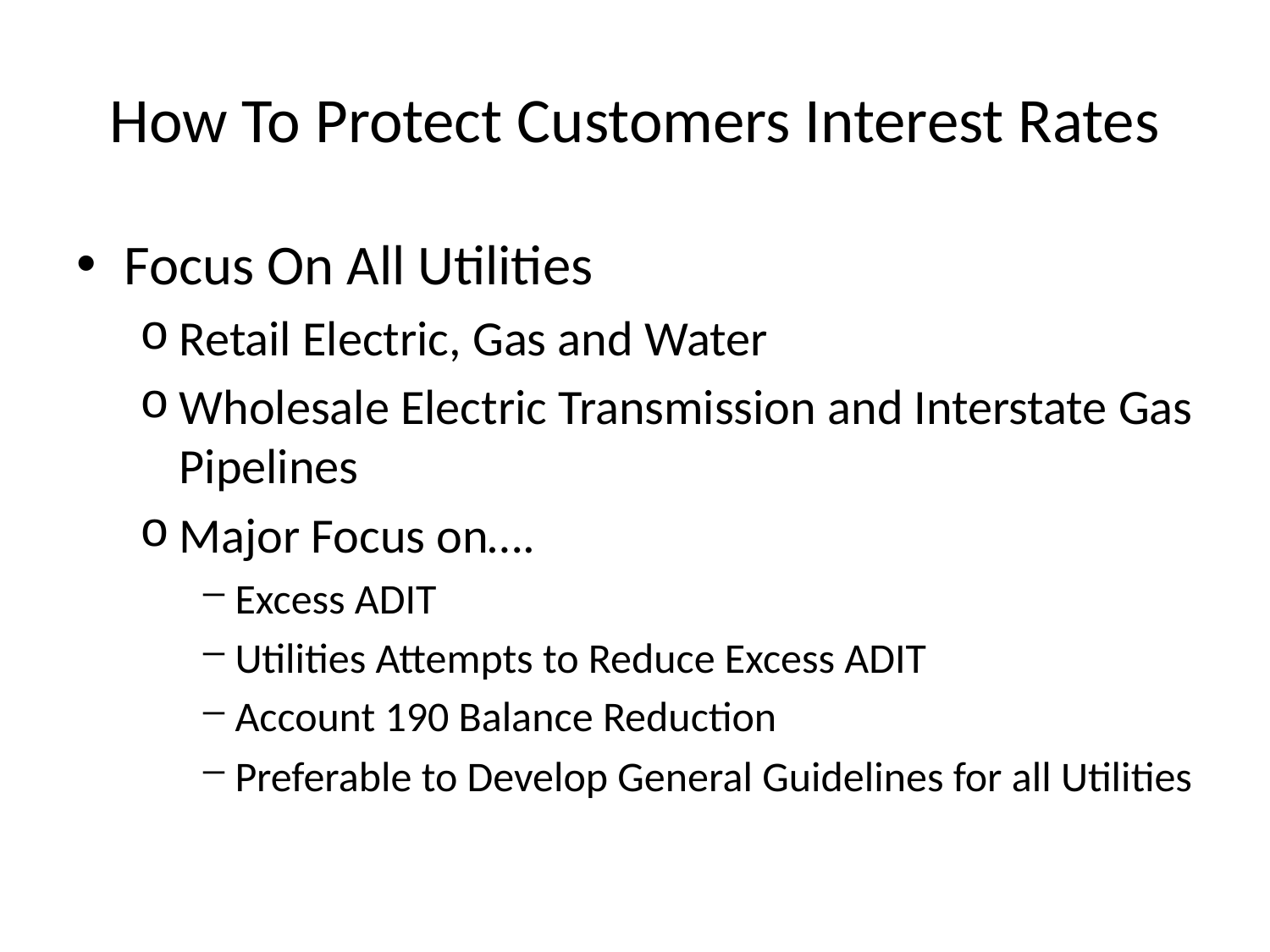

# How To Protect Customers Interest Rates
Focus On All Utilities
Retail Electric, Gas and Water
Wholesale Electric Transmission and Interstate Gas Pipelines
Major Focus on….
Excess ADIT
Utilities Attempts to Reduce Excess ADIT
Account 190 Balance Reduction
Preferable to Develop General Guidelines for all Utilities